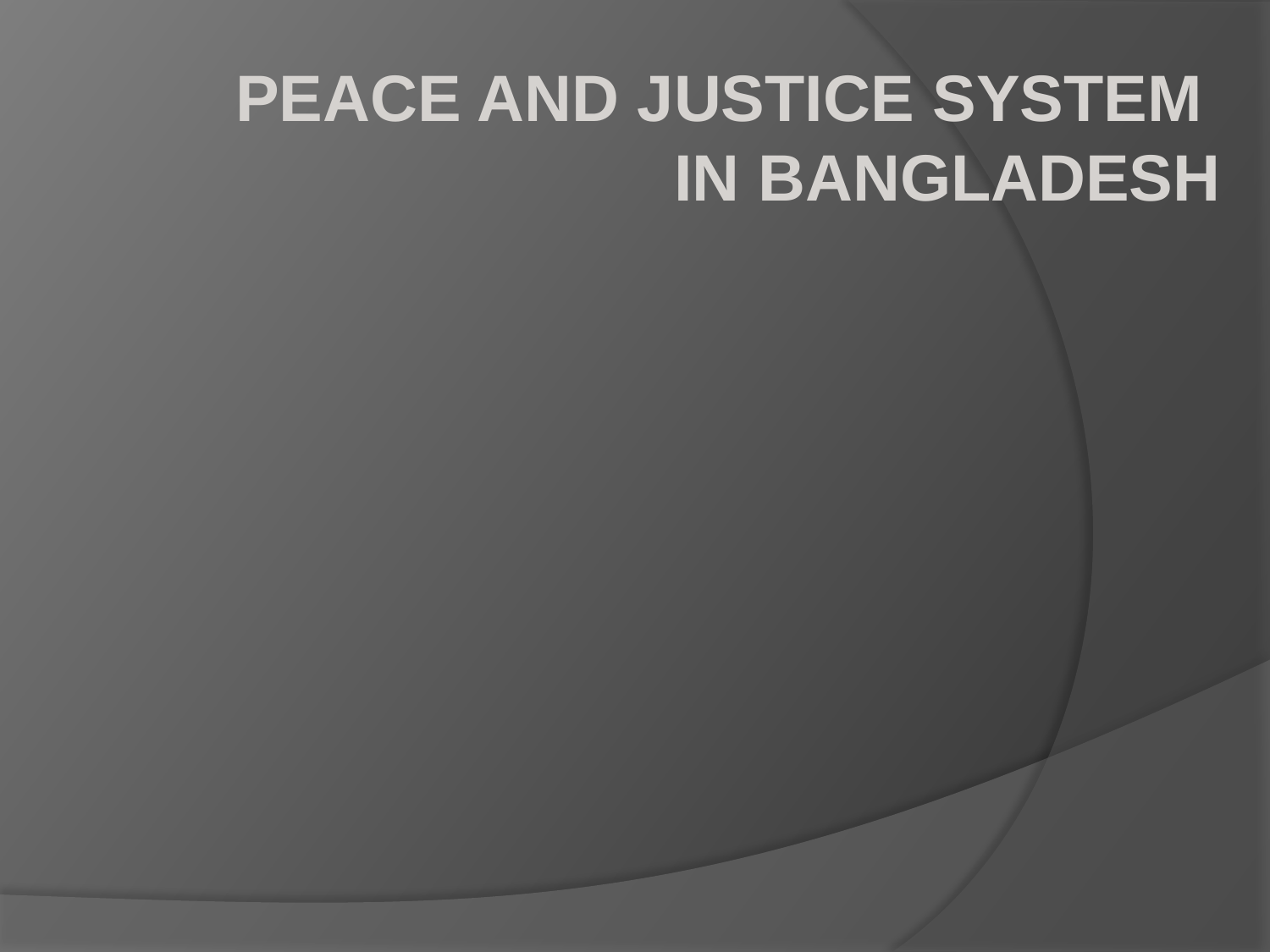

# Peace and Justice System in Bangladesh